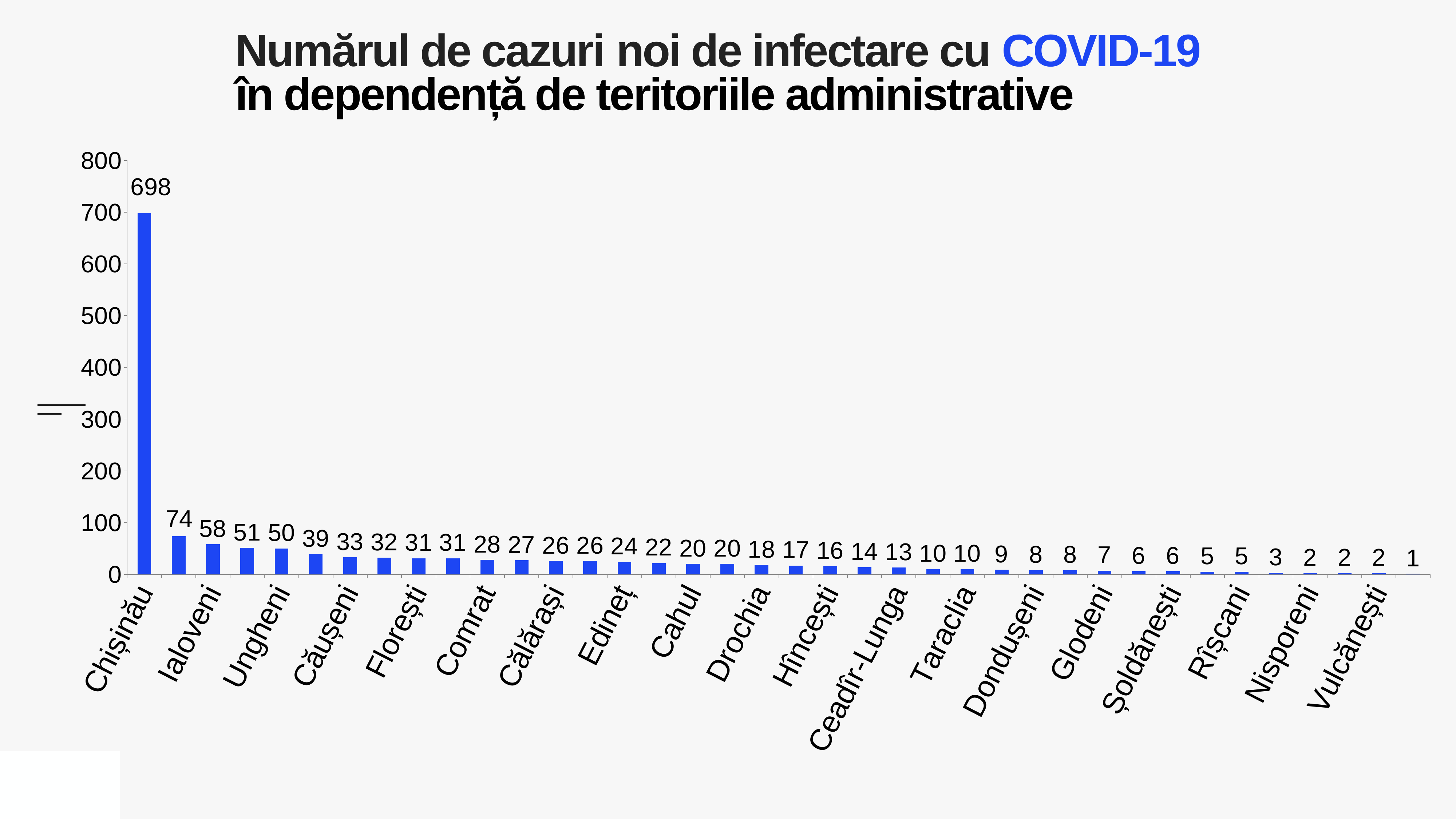

Numărul de cazuri noi de infectare cu COVID-19
în dependență de teritoriile administrative

### Chart

| Category | Cazuri |
|---|---|
| Chișinău | 698.0 |
| Transnistria | 74.0 |
| Ialoveni | 58.0 |
| Strășeni | 51.0 |
| Ungheni | 50.0 |
| Anenii Noi | 39.0 |
| Căușeni | 33.0 |
| Briceni | 32.0 |
| Florești | 31.0 |
| Bălți | 31.0 |
| Comrat | 28.0 |
| Ocnița | 27.0 |
| Călărași | 26.0 |
| Orhei | 26.0 |
| Edineț | 24.0 |
| Criuleni | 22.0 |
| Cahul | 20.0 |
| Cantemir | 20.0 |
| Drochia | 18.0 |
| Telenești | 17.0 |
| Hîncești | 16.0 |
| Soroca | 14.0 |
| Ceadîr-Lunga | 13.0 |
| Sîngerei | 10.0 |
| Taraclia | 10.0 |
| Fălești | 9.0 |
| Dondușeni | 8.0 |
| Rezina | 8.0 |
| Glodeni | 7.0 |
| Dubăsari | 6.0 |
| Șoldănești | 6.0 |
| Cimișlia | 5.0 |
| Rîșcani | 5.0 |
| Leova | 3.0 |
| Nisporeni | 2.0 |
| Ștefan Vodă | 2.0 |
| Vulcănești | 2.0 |
| Basarabeasca | 1.0 |